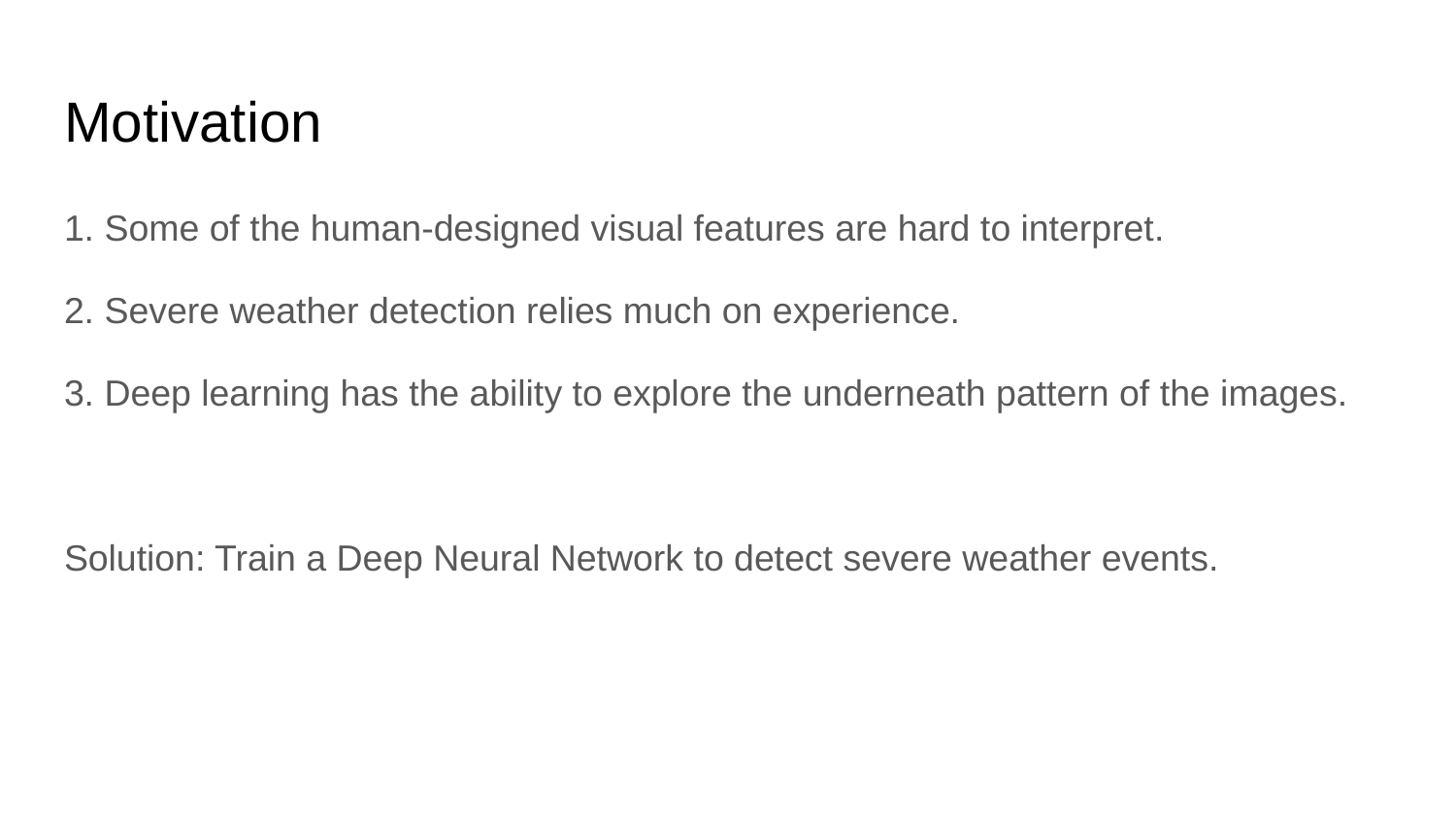

# Motivation
1. Some of the human-designed visual features are hard to interpret.
2. Severe weather detection relies much on experience.
3. Deep learning has the ability to explore the underneath pattern of the images.

Solution: Train a Deep Neural Network to detect severe weather events.